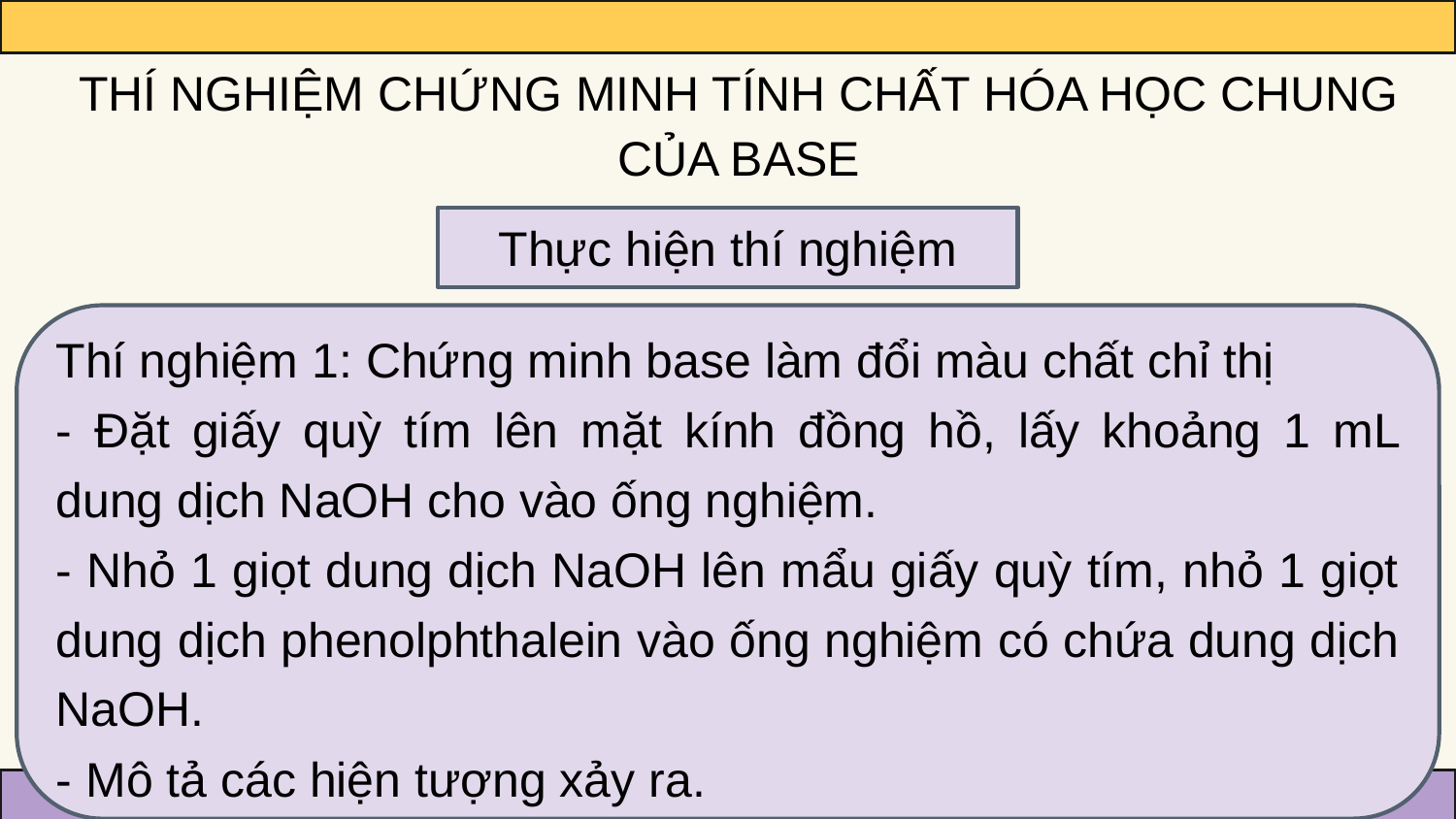

THÍ NGHIỆM CHỨNG MINH TÍNH CHẤT HÓA HỌC CHUNG CỦA BASE
Thực hiện thí nghiệm
Thí nghiệm 1: Chứng minh base làm đổi màu chất chỉ thị
- Đặt giấy quỳ tím lên mặt kính đồng hồ, lấy khoảng 1 mL dung dịch NaOH cho vào ống nghiệm.
- Nhỏ 1 giọt dung dịch NaOH lên mẩu giấy quỳ tím, nhỏ 1 giọt dung dịch phenolphthalein vào ống nghiệm có chứa dung dịch NaOH.
- Mô tả các hiện tượng xảy ra.